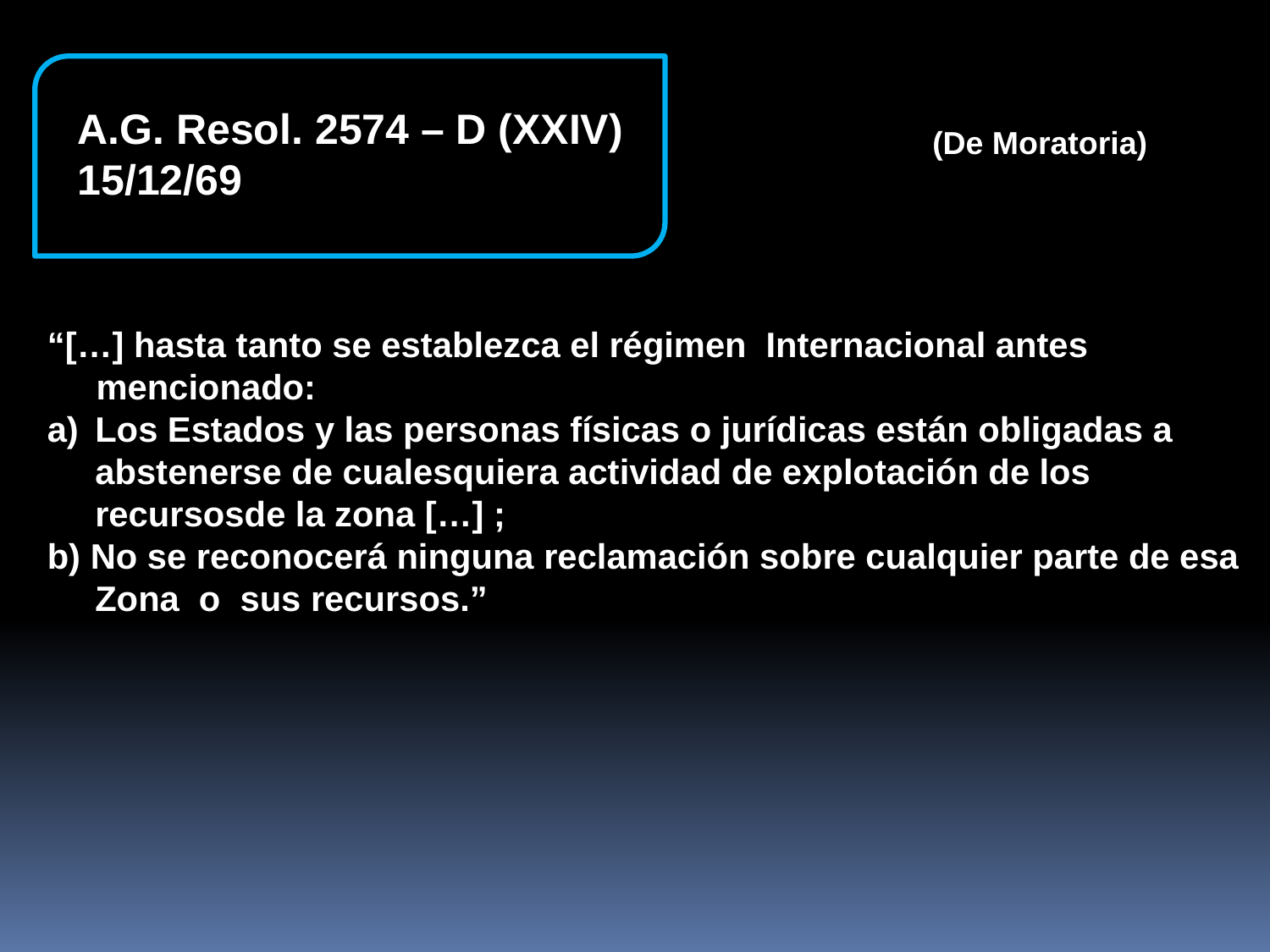

A.G. Resol. 2574 – D (XXIV) 15/12/69
(De Moratoria)
“[…] hasta tanto se establezca el régimen  Internacional antes
     mencionado:
Los Estados y las personas físicas o jurídicas están obligadas a abstenerse de cualesquiera actividad de explotación de los recursosde la zona […] ;
b) No se reconocerá ninguna reclamación sobre cualquier parte de esa Zona  o  sus recursos.”